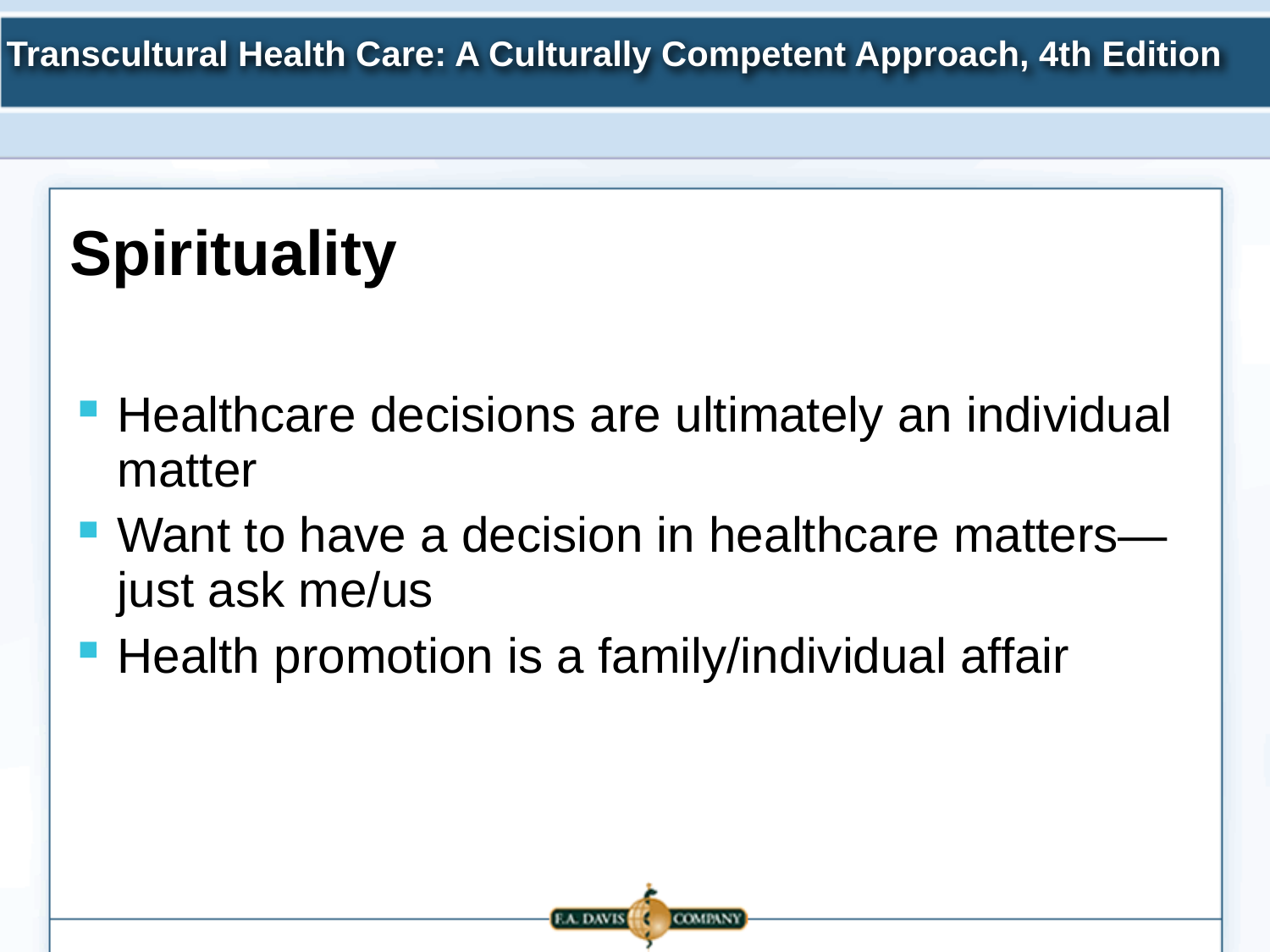

Spirituality
Healthcare decisions are ultimately an individual matter
Want to have a decision in healthcare matters—just ask me/us
Health promotion is a family/individual affair